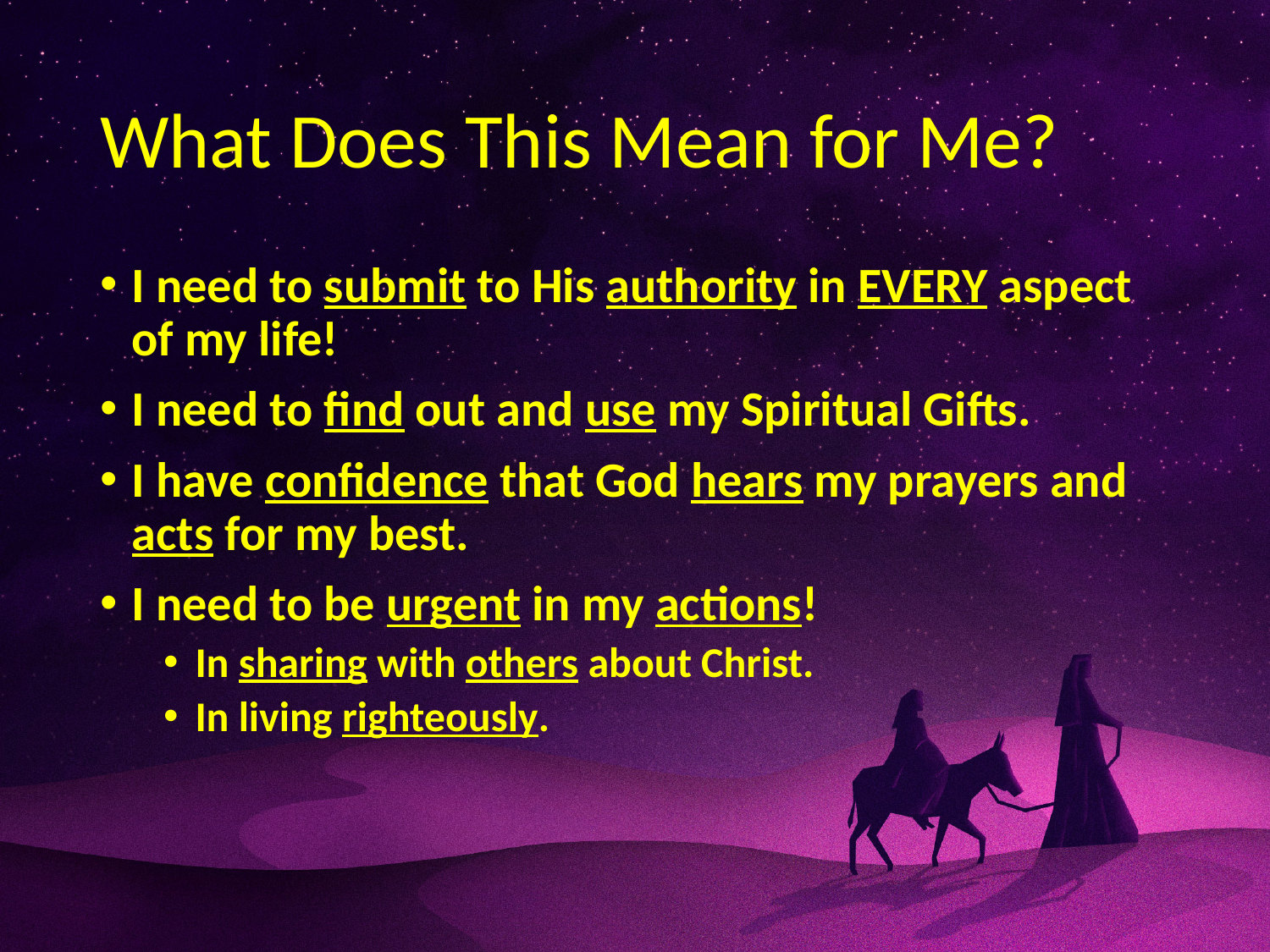

# What Does This Mean for Me?
I need to submit to His authority in EVERY aspect of my life!
I need to find out and use my Spiritual Gifts.
I have confidence that God hears my prayers and acts for my best.
I need to be urgent in my actions!
In sharing with others about Christ.
In living righteously.